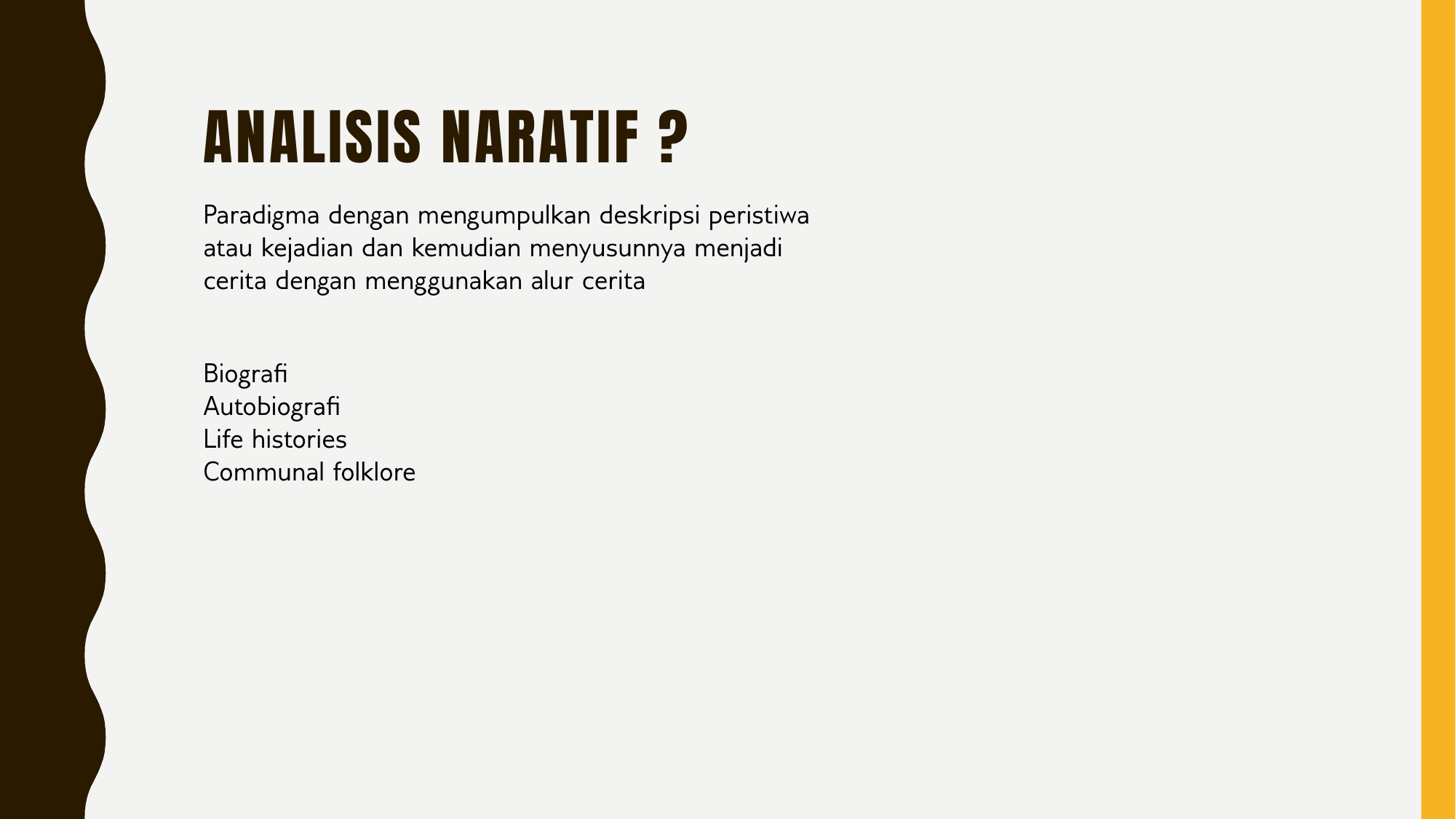

ANALISIS naratif ?
Paradigma dengan mengumpulkan deskripsi peristiwa atau kejadian dan kemudian menyusunnya menjadi cerita dengan menggunakan alur cerita
Biografi
Autobiografi
Life histories
Communal folklore